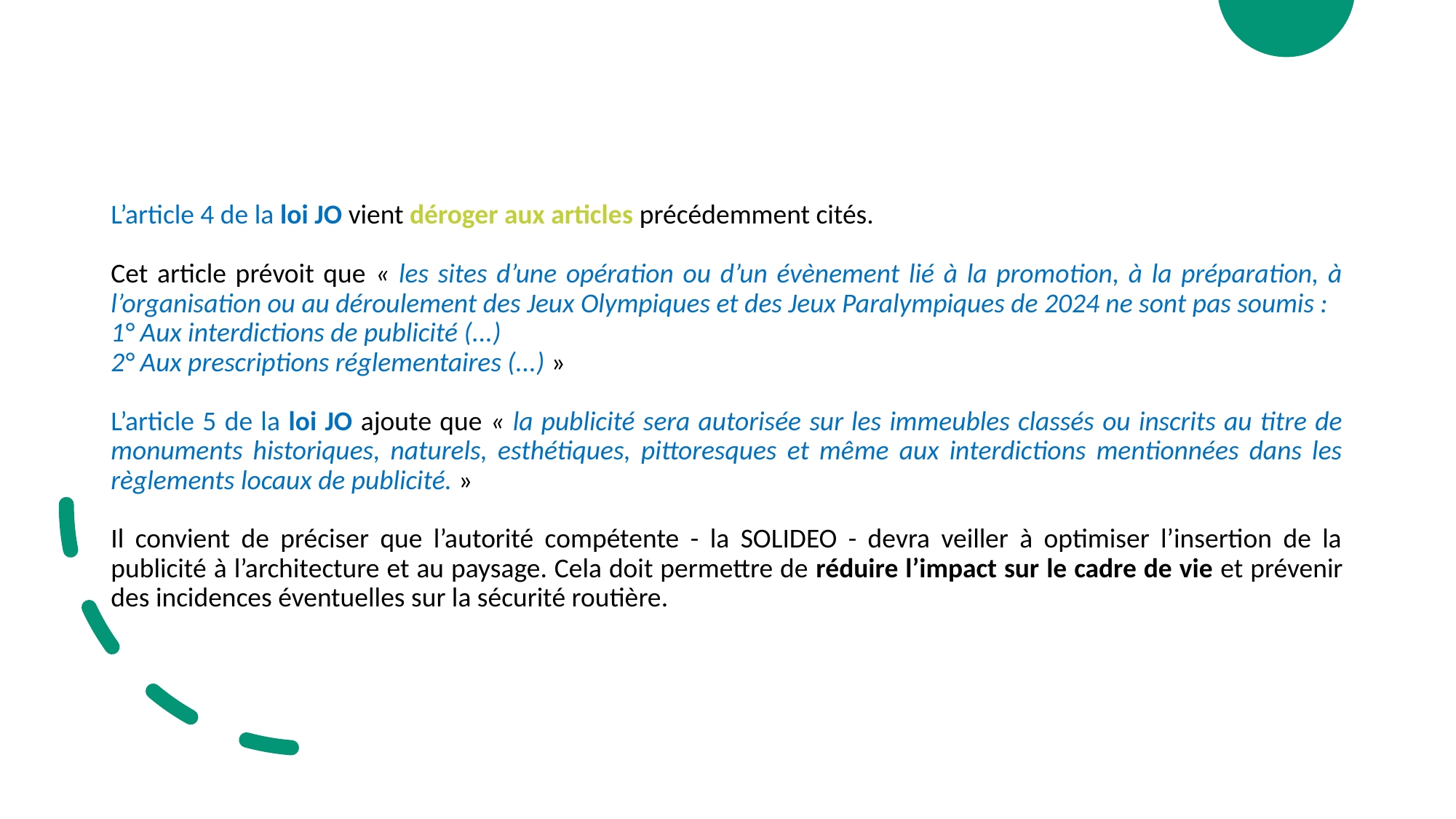

L’article 4 de la loi JO vient déroger aux articles précédemment cités.

Cet article prévoit que « les sites d’une opération ou d’un évènement lié à la promotion, à la préparation, à l’organisation ou au déroulement des Jeux Olympiques et des Jeux Paralympiques de 2024 ne sont pas soumis :
1° Aux interdictions de publicité (...)
2° Aux prescriptions réglementaires (...) »

L’article 5 de la loi JO ajoute que « la publicité sera autorisée sur les immeubles classés ou inscrits au titre de monuments historiques, naturels, esthétiques, pittoresques et même aux interdictions mentionnées dans les règlements locaux de publicité. »

Il convient de préciser que l’autorité compétente - la SOLIDEO - devra veiller à optimiser l’insertion de la publicité à l’architecture et au paysage. Cela doit permettre de réduire l’impact sur le cadre de vie et prévenir des incidences éventuelles sur la sécurité routière.